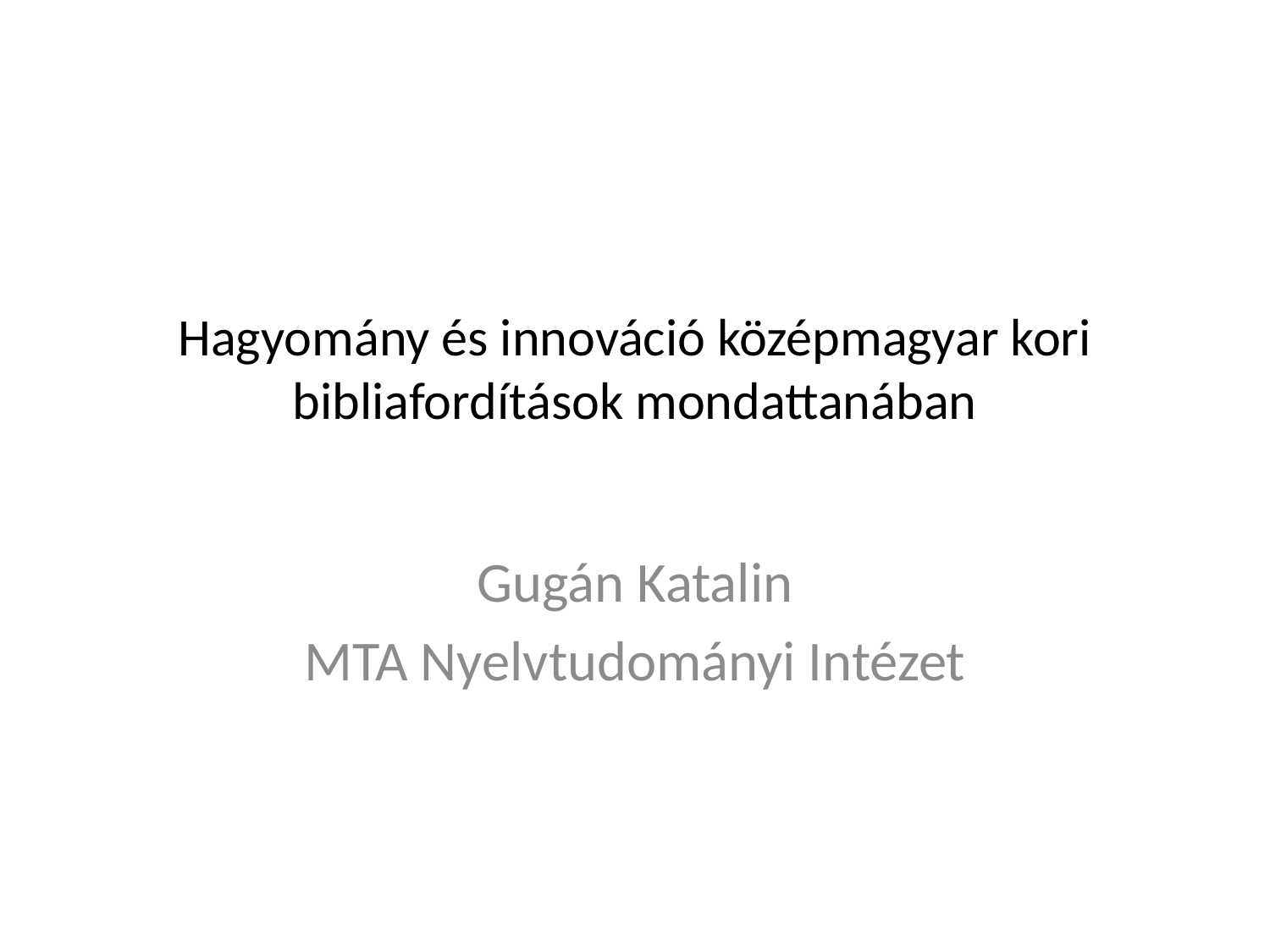

# Hagyomány és innováció középmagyar kori bibliafordítások mondattanában
Gugán Katalin
MTA Nyelvtudományi Intézet